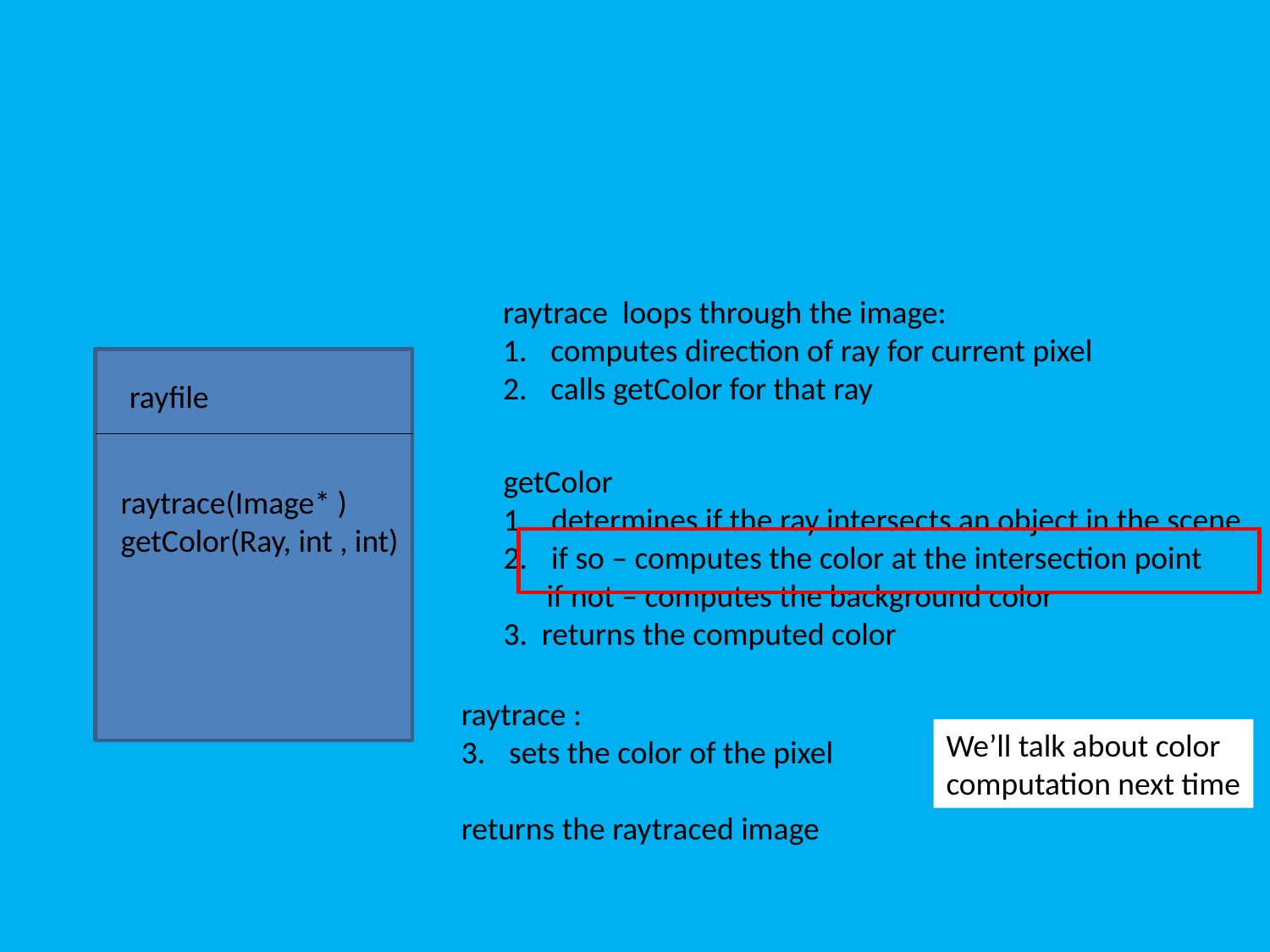

#
raytrace  loops through the image:
computes direction of ray for current pixel
calls getColor for that ray

rayfile
getColor
determines if the ray intersects an object in the scene
if so – computes the color at the intersection point
      if not – computes the background color
3.  returns the computed color
raytrace(Image* )
getColor(Ray, int , int)

raytrace :
sets the color of the pixel

returns the raytraced image
We’ll talk about color
computation next time